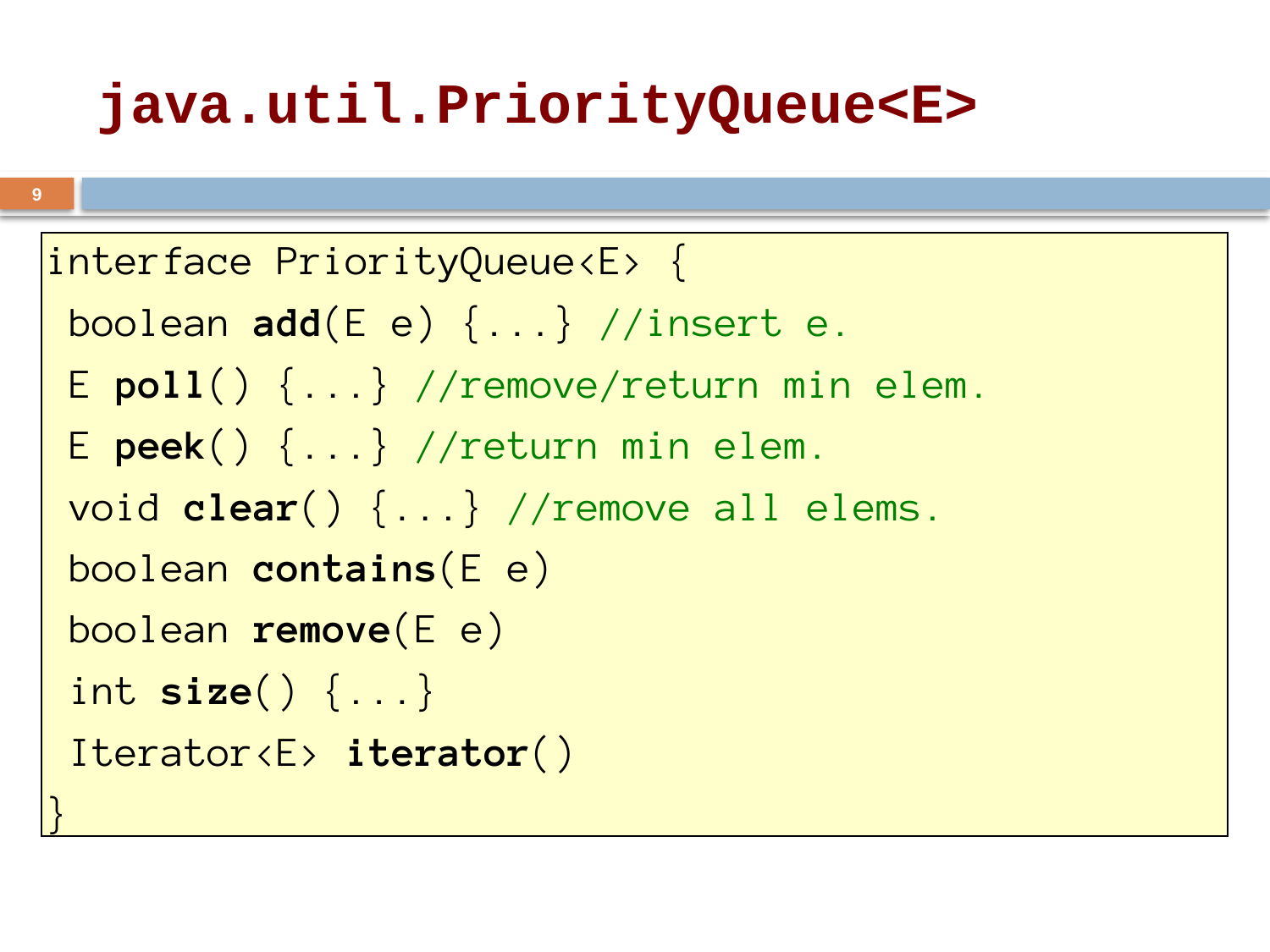

# java.util.PriorityQueue<E>
9
interface PriorityQueue<E> {
 boolean add(E e) {...} //insert e.
 E poll() {...} //remove/return min elem.
 E peek() {...} //return min elem.
 void clear() {...} //remove all elems.
 boolean contains(E e)
 boolean remove(E e)
 int size() {...}
 Iterator<E> iterator()
}